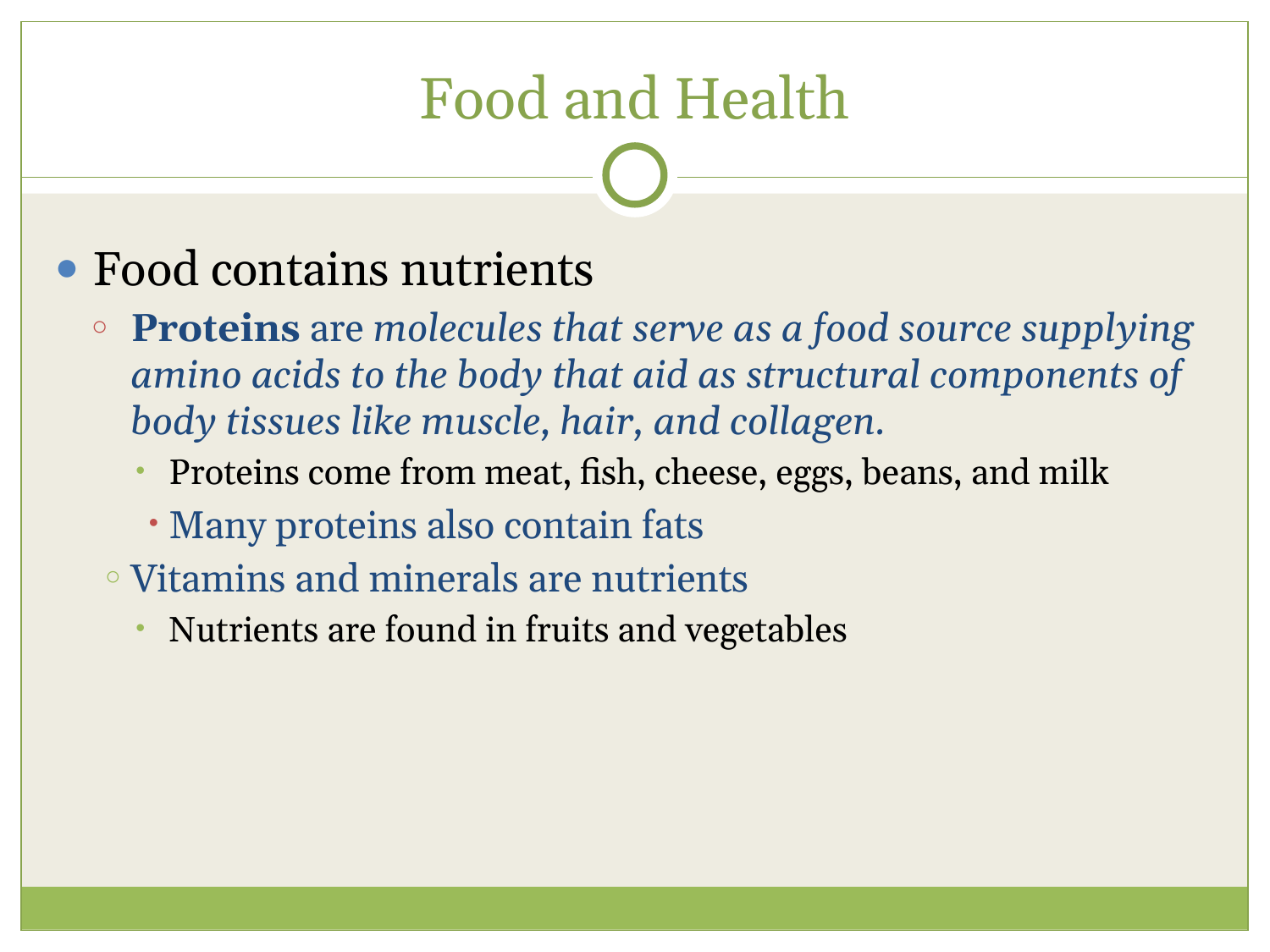

# Food and Health
Food contains nutrients
Proteins are molecules that serve as a food source supplying amino acids to the body that aid as structural components of body tissues like muscle, hair, and collagen.
Proteins come from meat, fish, cheese, eggs, beans, and milk
Many proteins also contain fats
Vitamins and minerals are nutrients
Nutrients are found in fruits and vegetables